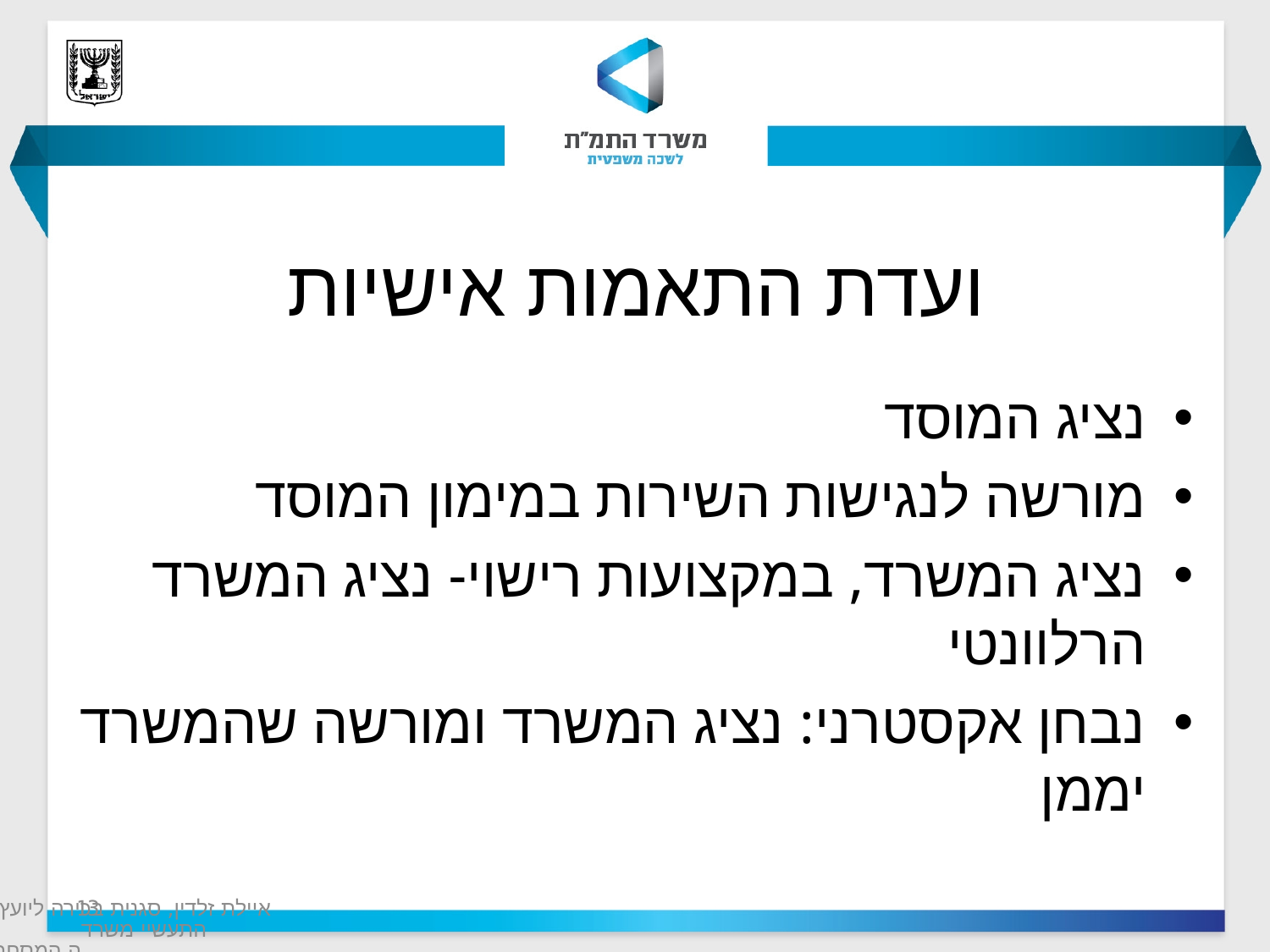

# ועדת התאמות אישיות
נציג המוסד
מורשה לנגישות השירות במימון המוסד
נציג המשרד, במקצועות רישוי- נציג המשרד הרלוונטי
נבחן אקסטרני: נציג המשרד ומורשה שהמשרד יממן
13
איילת זלדין, סגנית בכירה ליועץ המשפטי                                        משרד התעשייה המסחר והתעסוקה